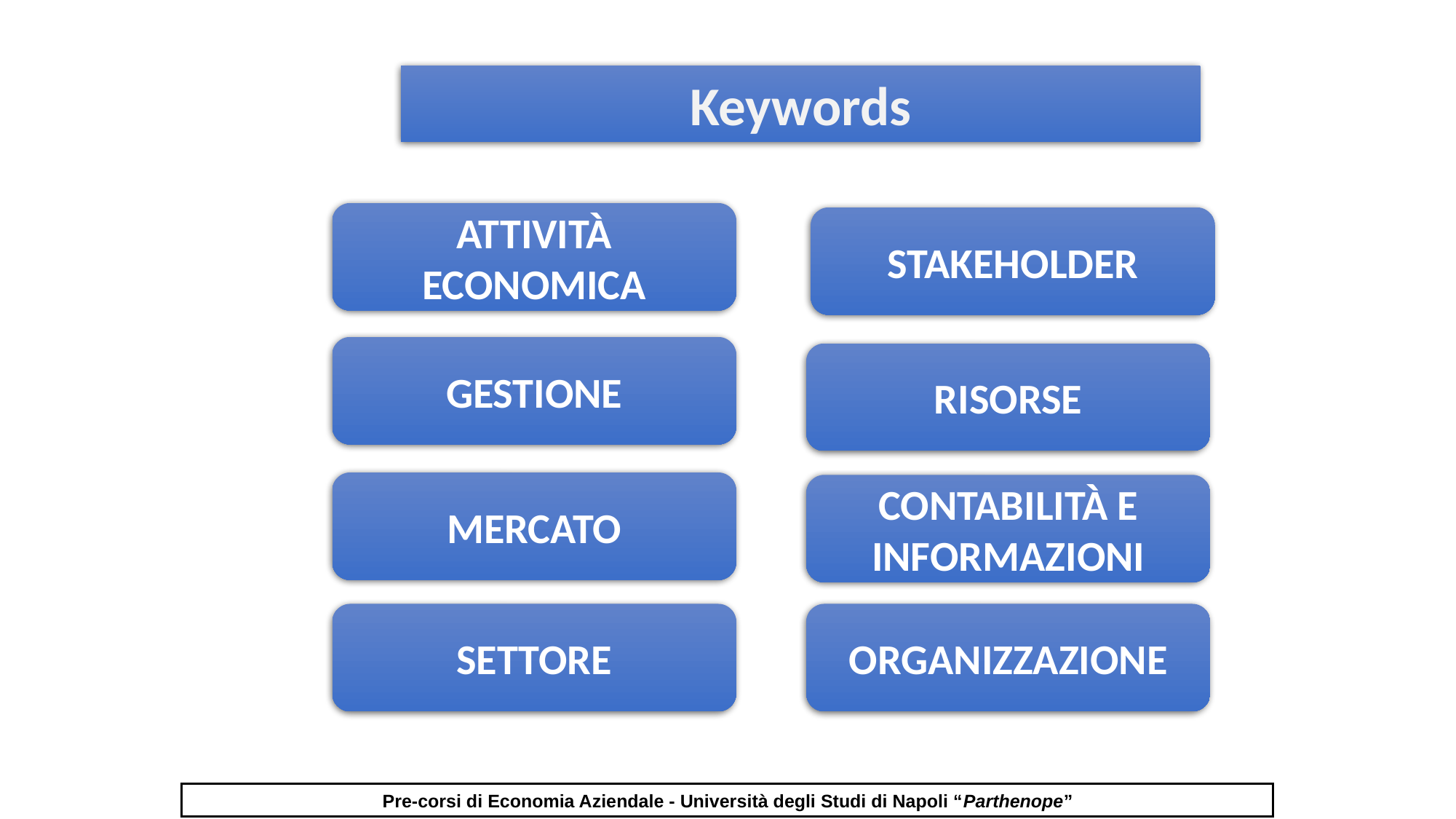

Keywords
ATTIVITÀ ECONOMICA
STAKEHOLDER
GESTIONE
RISORSE
MERCATO
CONTABILITÀ E INFORMAZIONI
SETTORE
ORGANIZZAZIONE
Pre-corsi di Economia Aziendale - Università degli Studi di Napoli “Parthenope”